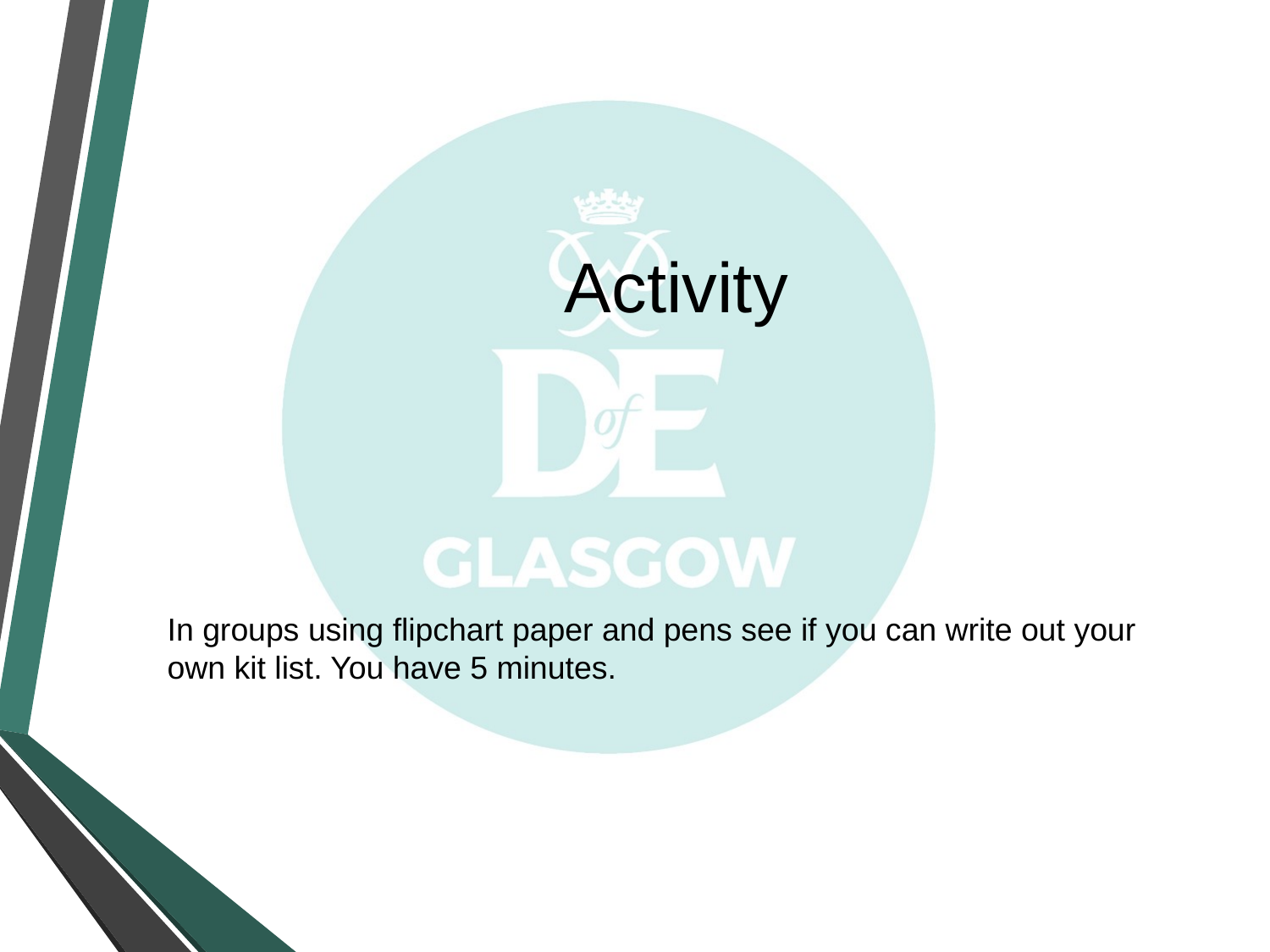

# Activity

In groups using flipchart paper and pens see if you can write out your own kit list. You have 5 minutes.